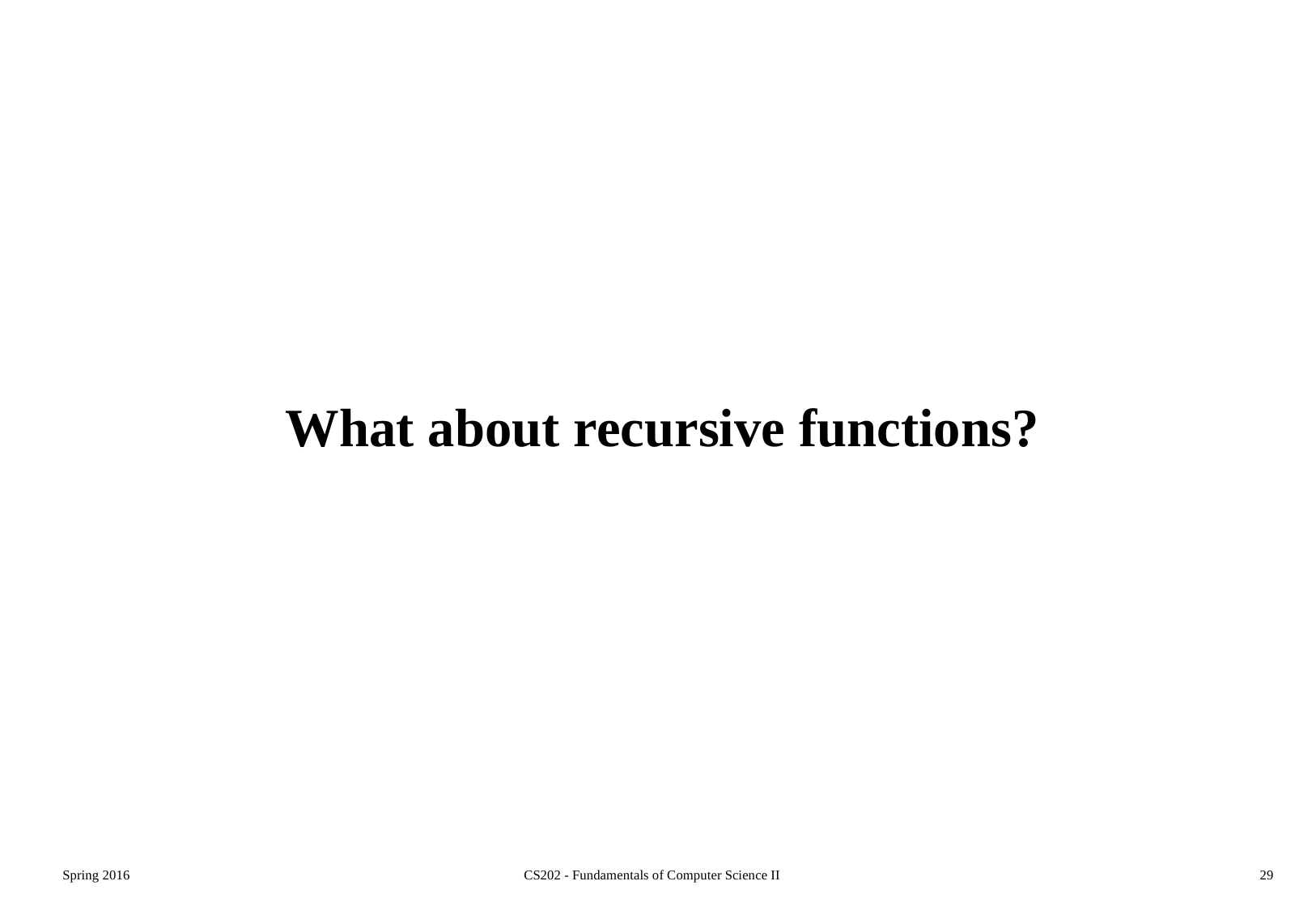

# What about recursive functions?
Spring 2016
CS202 - Fundamentals of Computer Science II
29